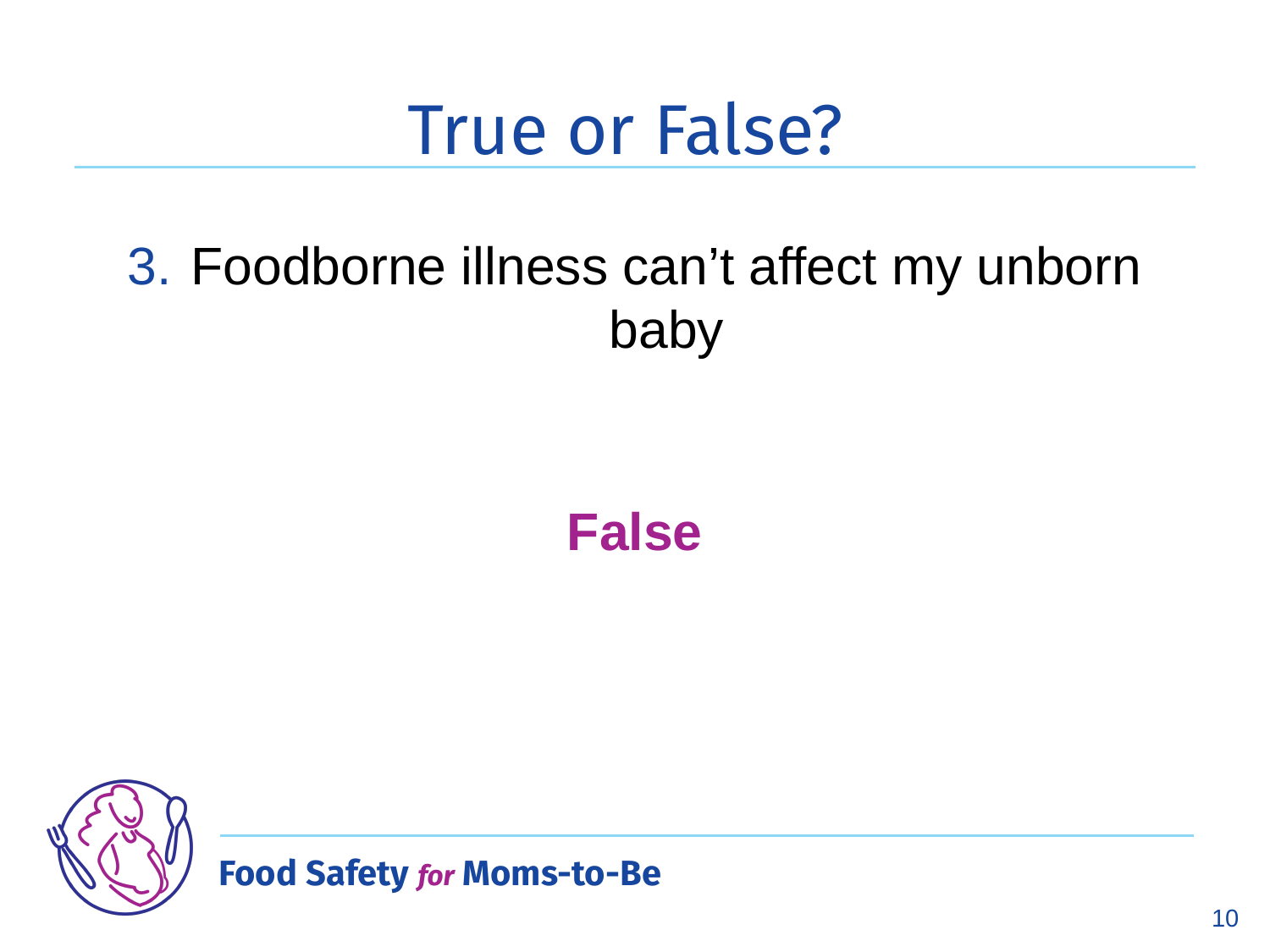

# True or False?
3.	Foodborne illness can’t affect my unborn baby
False
10